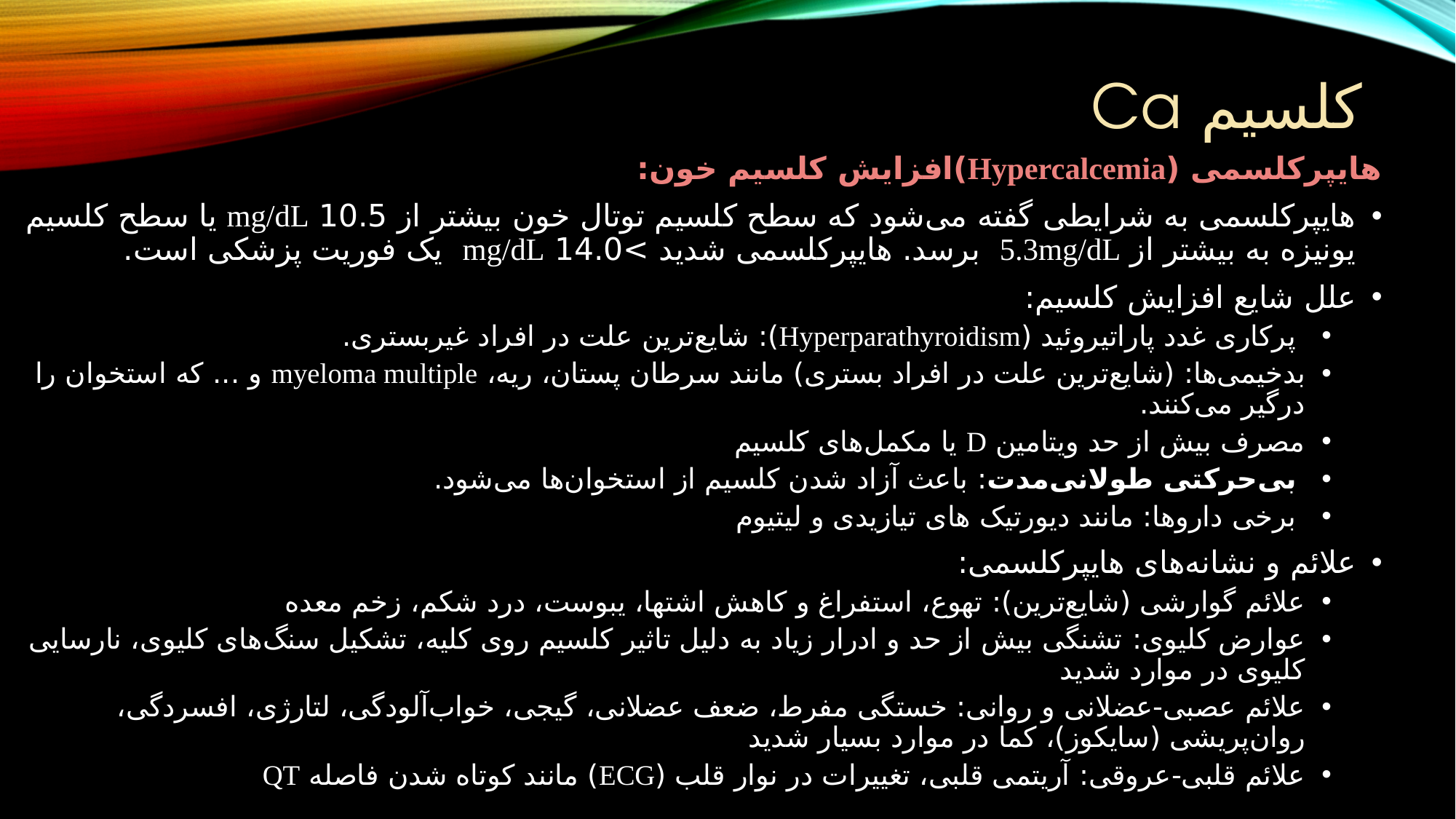

# کلسیم Ca
هایپرکلسمی (Hypercalcemia)افزایش کلسیم خون:
هایپرکلسمی به شرایطی گفته می‌شود که سطح کلسیم توتال خون بیشتر از 10.5 mg/dL یا سطح کلسیم یونیزه به بیشتر از 5.3mg/dL  برسد. هایپرکلسمی شدید >14.0 mg/dL  یک فوریت پزشکی است.
علل شایع افزایش کلسیم:
 پرکاری غدد پاراتیروئید (Hyperparathyroidism): شایع‌ترین علت در افراد غیربستری.
بدخیمی‌ها: (شایع‌ترین علت در افراد بستری) مانند سرطان پستان، ریه، myeloma multiple و ... که استخوان را درگیر می‌کنند.
مصرف بیش از حد ویتامین D یا مکمل‌های کلسیم
 بی‌حرکتی طولانی‌مدت: باعث آزاد شدن کلسیم از استخوان‌ها می‌شود.
 برخی داروها: مانند دیورتیک های تیازیدی و لیتیوم
علائم و نشانه‌های هایپرکلسمی:
علائم گوارشی (شایع‌ترین): تهوع، استفراغ و کاهش اشتها، یبوست، درد شکم، زخم معده
عوارض کلیوی: تشنگی بیش از حد و ادرار زیاد به دلیل تاثیر کلسیم روی کلیه، تشکیل سنگ‌های کلیوی، نارسایی کلیوی در موارد شدید
علائم عصبی-عضلانی و روانی: خستگی مفرط، ضعف عضلانی، گیجی، خواب‌آلودگی، لتارژی، افسردگی، روان‌پریشی (سایکوز)، کما در موارد بسیار شدید
علائم قلبی-عروقی: آریتمی قلبی، تغییرات در نوار قلب (ECG) مانند کوتاه شدن فاصله QT